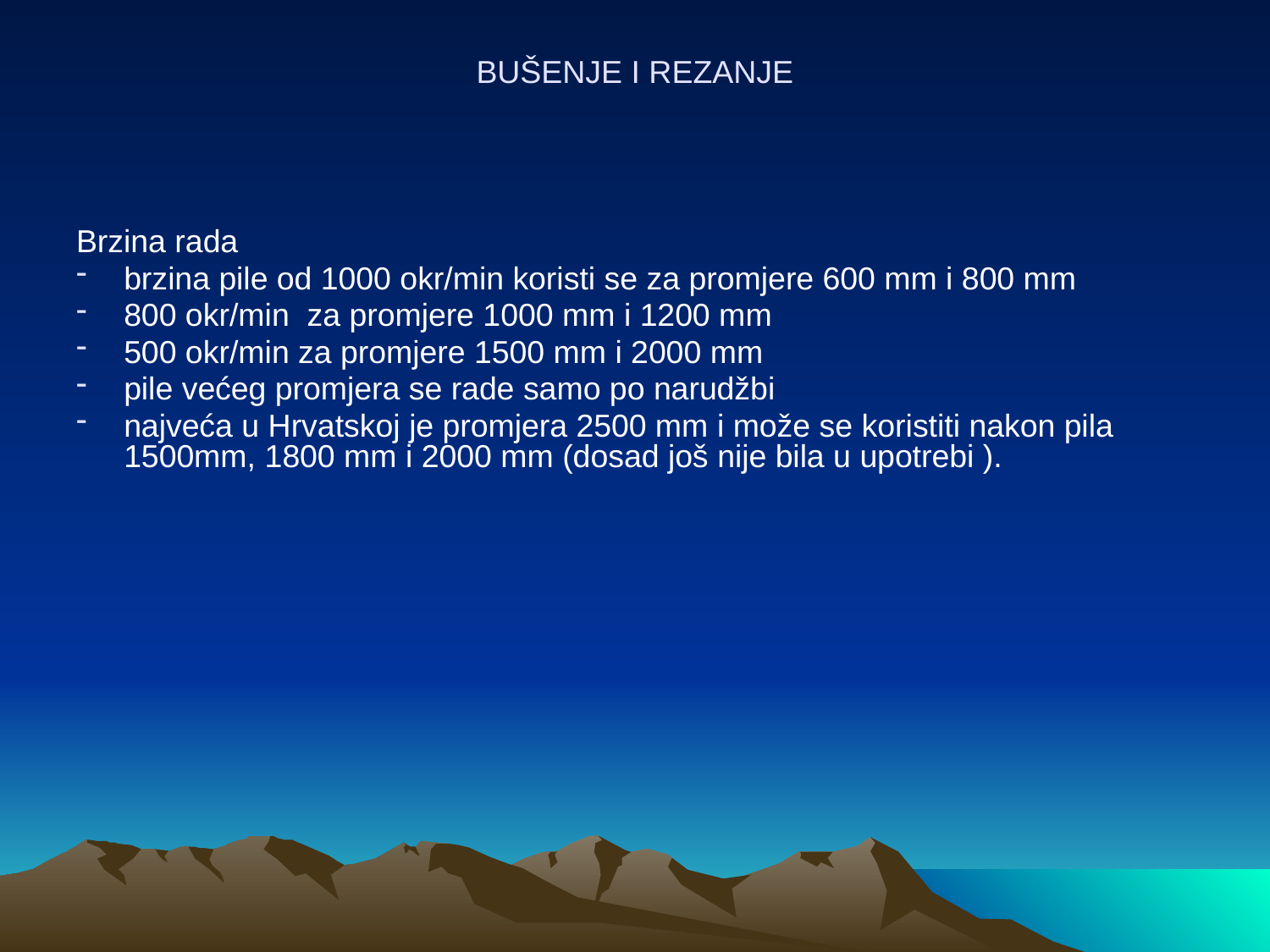

# BUŠENJE I REZANJE
Brzina rada
brzina pile od 1000 okr/min koristi se za promjere 600 mm i 800 mm
800 okr/min  za promjere 1000 mm i 1200 mm
500 okr/min za promjere 1500 mm i 2000 mm
pile većeg promjera se rade samo po narudžbi
najveća u Hrvatskoj je promjera 2500 mm i može se koristiti nakon pila 1500mm, 1800 mm i 2000 mm (dosad još nije bila u upotrebi ).